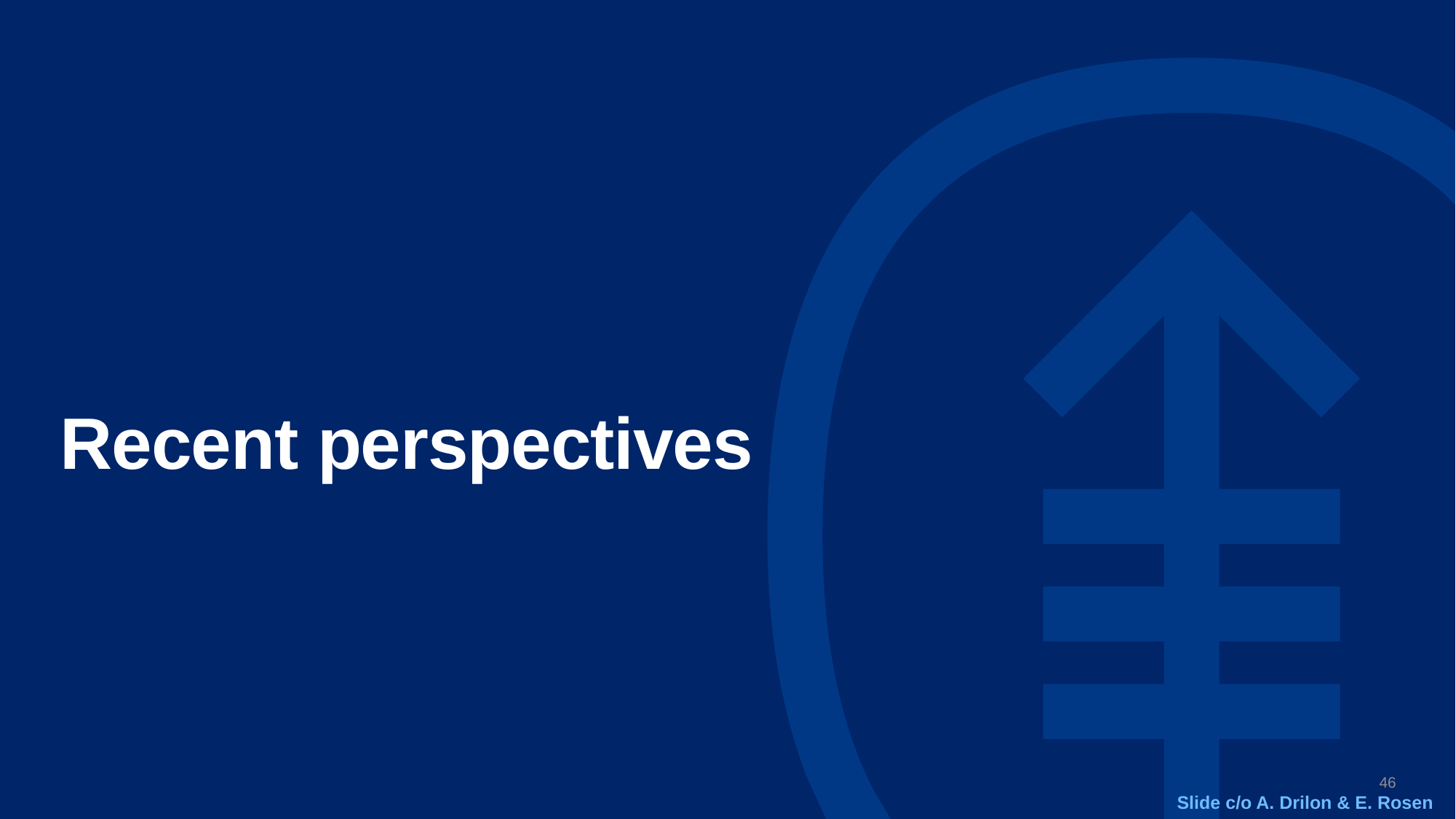

# Recent perspectives
46
Slide c/o A. Drilon & E. Rosen